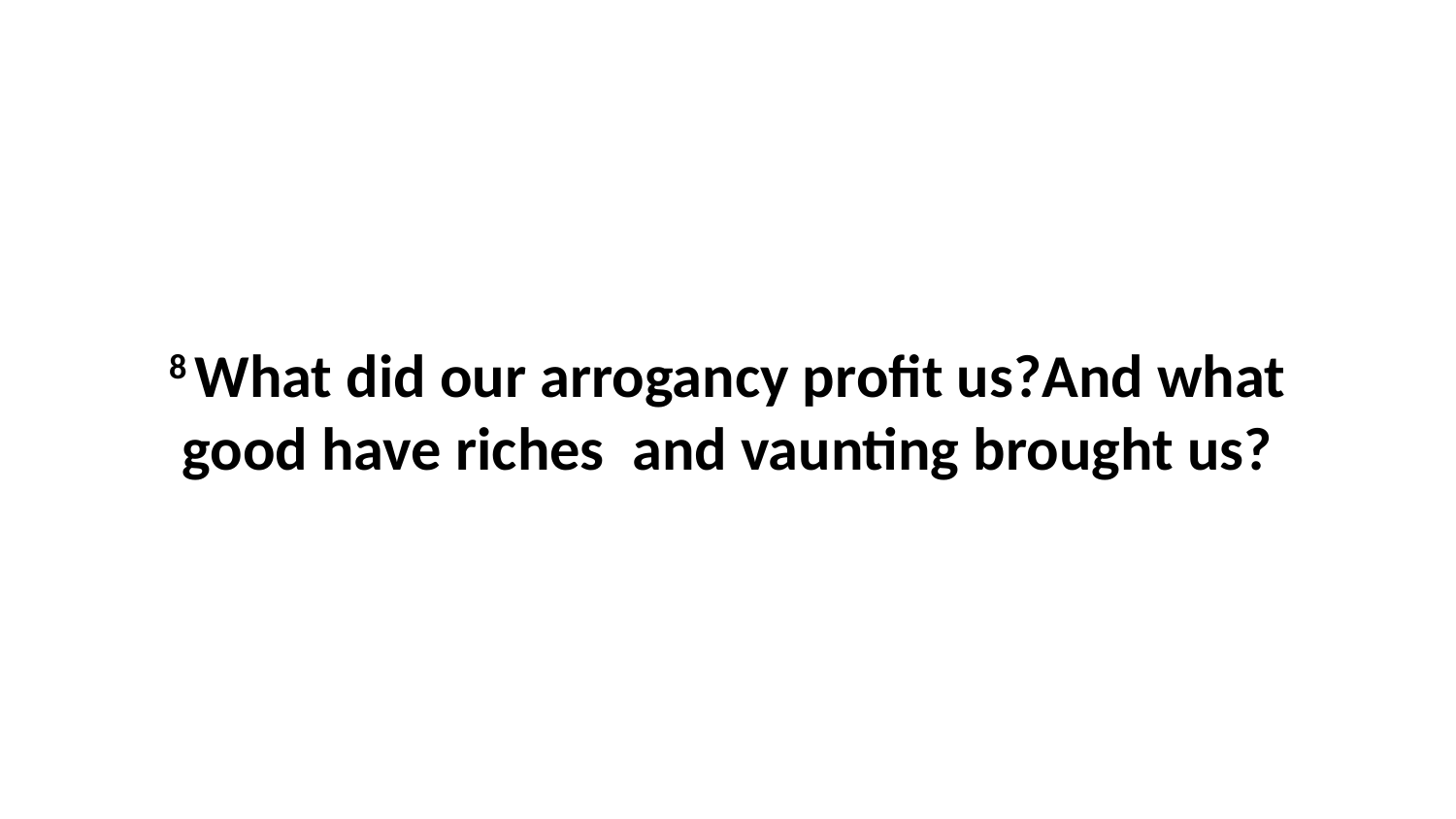

8 What did our arrogancy profit us?And what good have riches  and vaunting brought us?